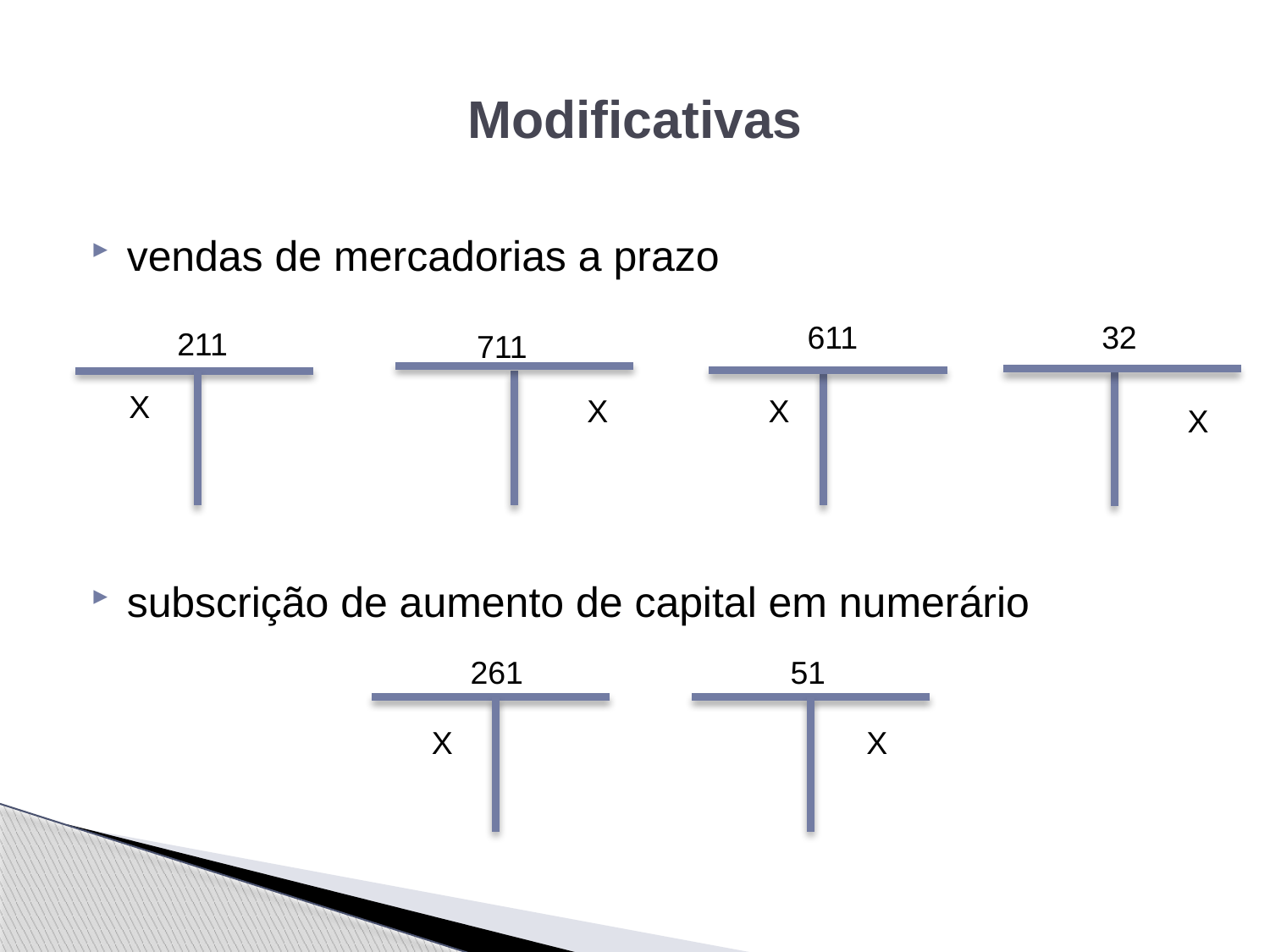

# Modificativas
vendas de mercadorias a prazo

subscrição de aumento de capital em numerário

611
32
211
711
        X
      X
        X
     X
51
261
        X
        X